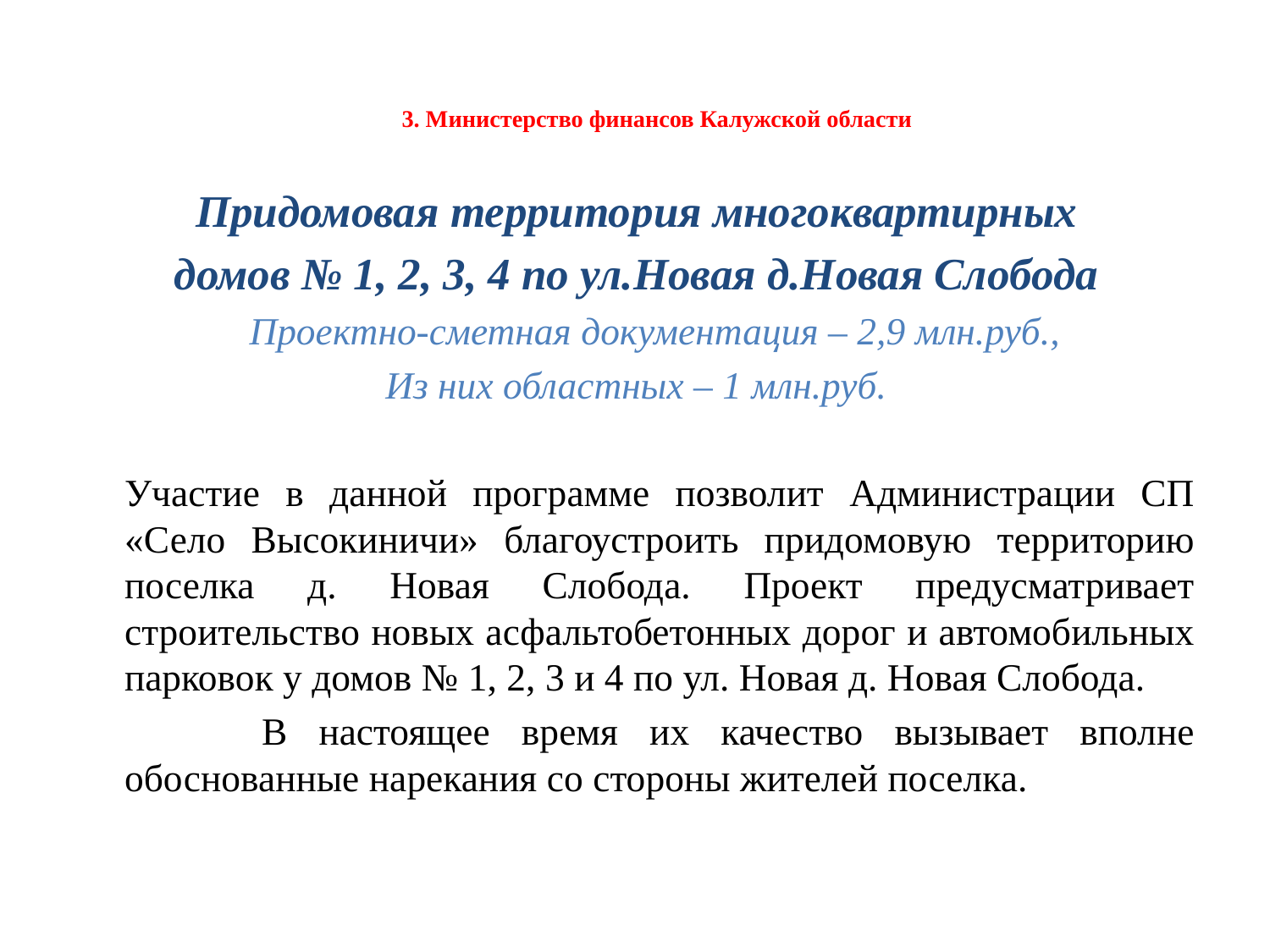

# 3. Министерство финансов Калужской области
Придомовая территория многоквартирных
домов № 1, 2, 3, 4 по ул.Новая д.Новая Слобода
		Проектно-сметная документация – 2,9 млн.руб.,
Из них областных – 1 млн.руб.

		Участие в данной программе позволит Администрации СП «Село Высокиничи» благоустроить придомовую территорию поселка д. Новая Слобода. Проект предусматривает строительство новых асфальтобетонных дорог и автомобильных парковок у домов № 1, 2, 3 и 4 по ул. Новая д. Новая Слобода.
	 	В настоящее время их качество вызывает вполне обоснованные нарекания со стороны жителей поселка.